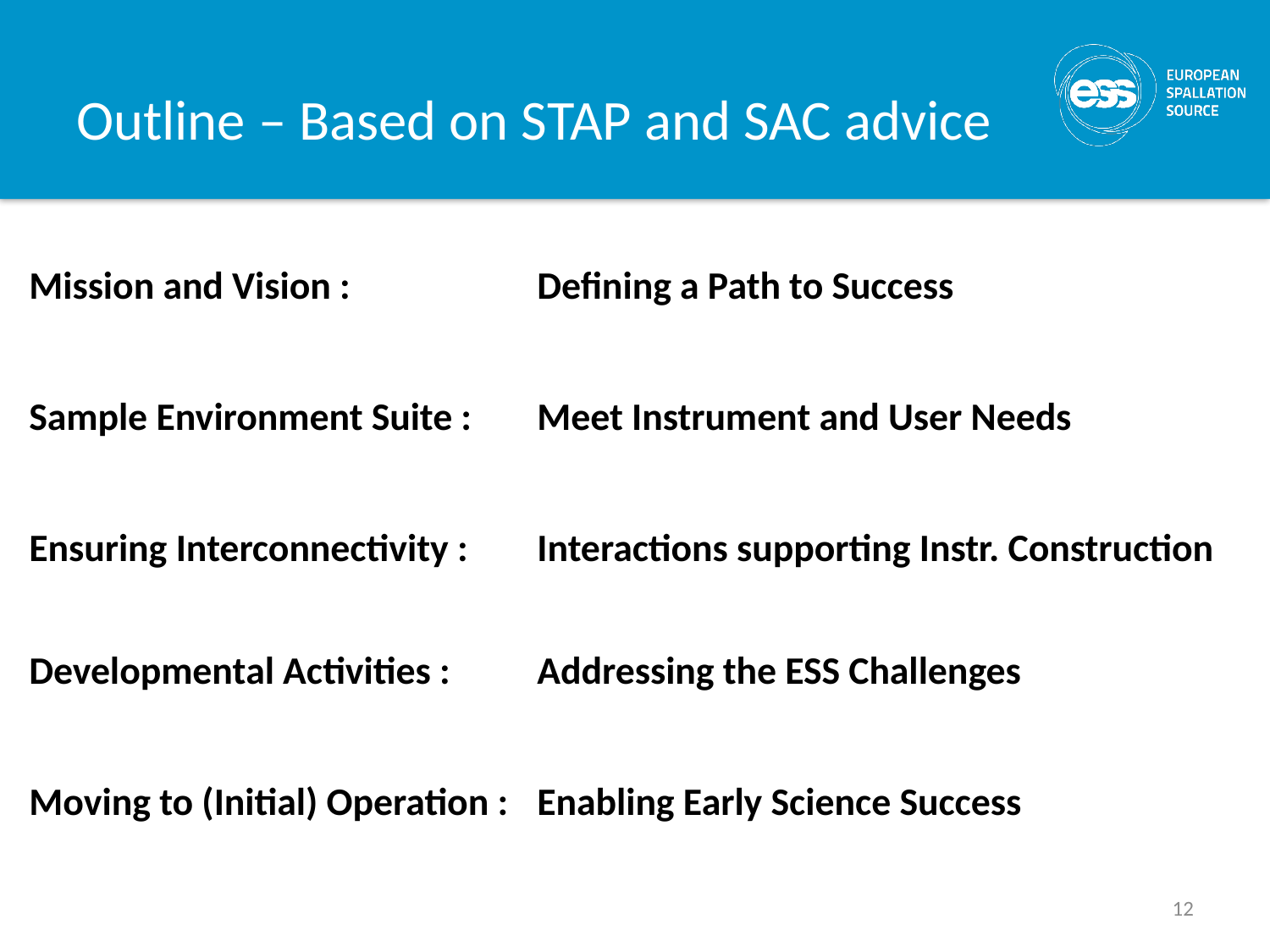

# Outline – Based on STAP and SAC advice
Mission and Vision : 		Defining a Path to Success

Sample Environment Suite : 	Meet Instrument and User Needs

Ensuring Interconnectivity :	Interactions supporting Instr. Construction

Developmental Activities :	Addressing the ESS Challenges

Moving to (Initial) Operation :  	Enabling Early Science Success

12